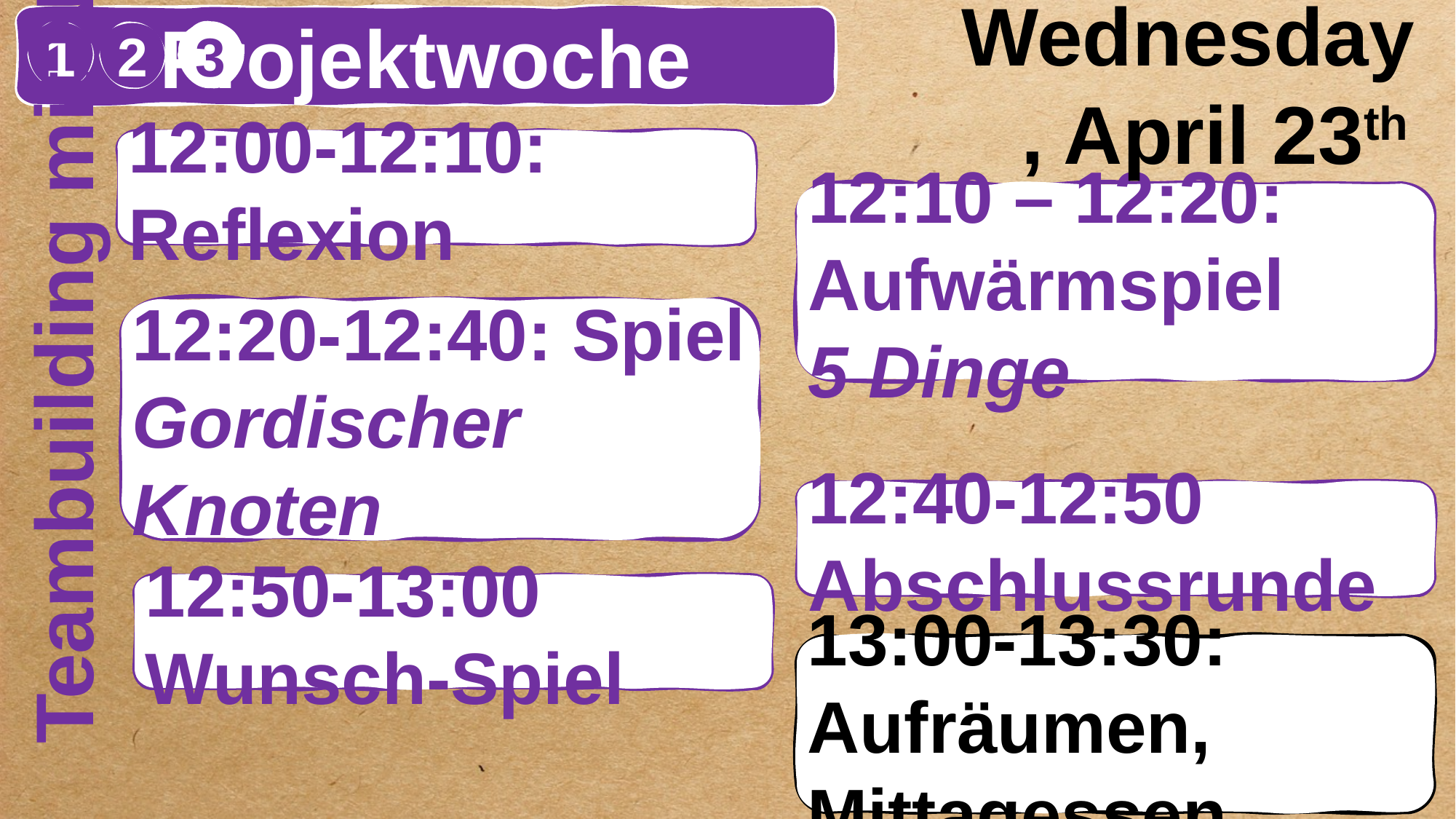

Projektwoche
Wednesday, April 23th
1
3
2
12:00-12:10: Reflexion
12:10 – 12:20: Aufwärmspiel
5 Dinge
Teambuilding mit Nora
12:20-12:40: Spiel
Gordischer Knoten
12:40-12:50 Abschlussrunde
12:50-13:00 Wunsch-Spiel
13:00-13:30: Aufräumen, Mittagessen